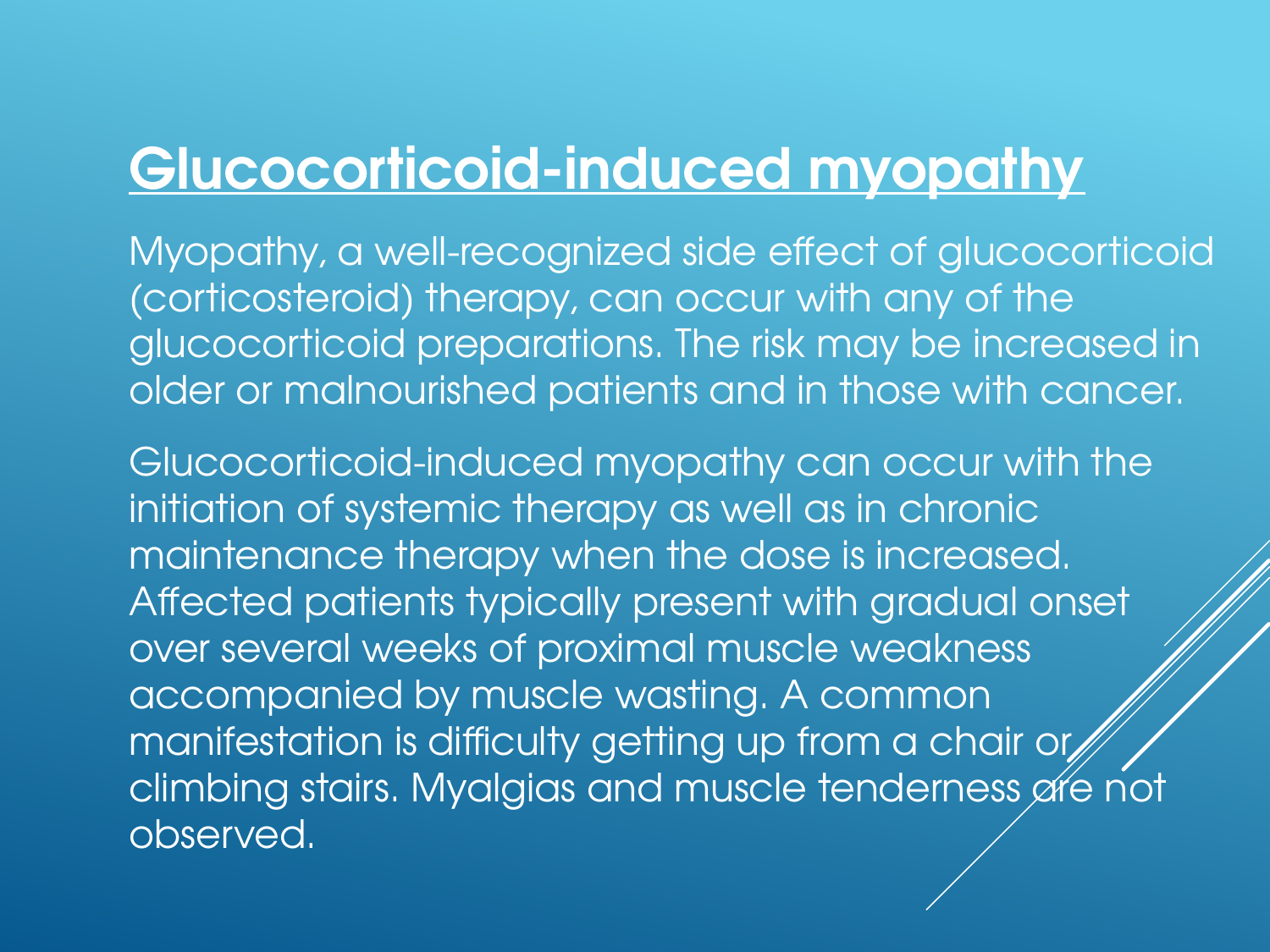

Glucocorticoid-induced myopathy

Myopathy, a well-recognized side effect of glucocorticoid (corticosteroid) therapy, can occur with any of the glucocorticoid preparations. The risk may be increased in older or malnourished patients and in those with cancer.

Glucocorticoid-induced myopathy can occur with the initiation of systemic therapy as well as in chronic
maintenance therapy when the dose is increased. Affected patients typically present with gradual onset over several weeks of proximal muscle weakness accompanied by muscle wasting. A common manifestation is difficulty getting up from a chair or climbing stairs. Myalgias and muscle tenderness are not observed.